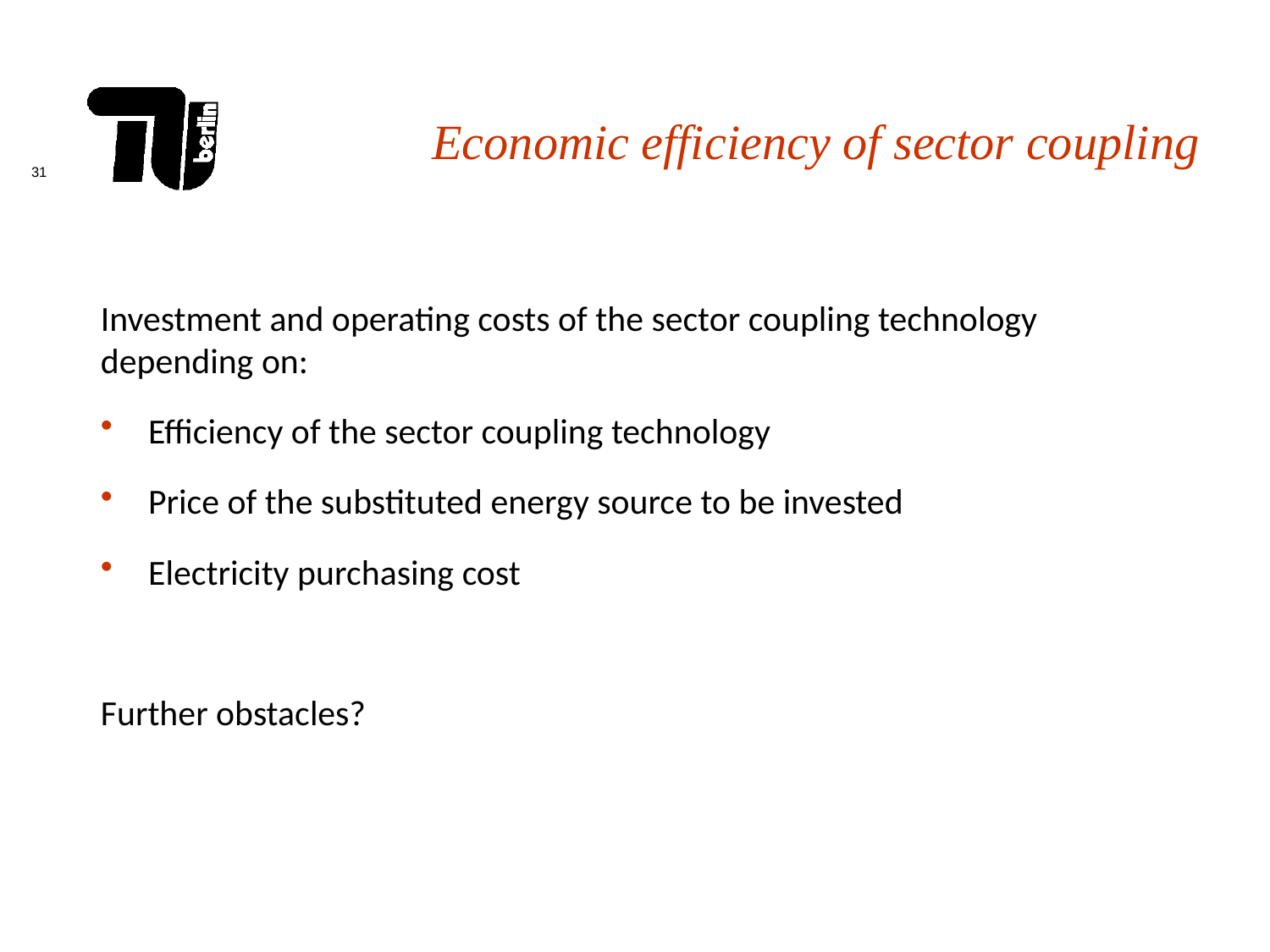

# Economic efficiency of sector coupling
Investment and operating costs of the sector coupling technology depending on:
Efficiency of the sector coupling technology
Price of the substituted energy source to be invested
Electricity purchasing cost

Further obstacles?